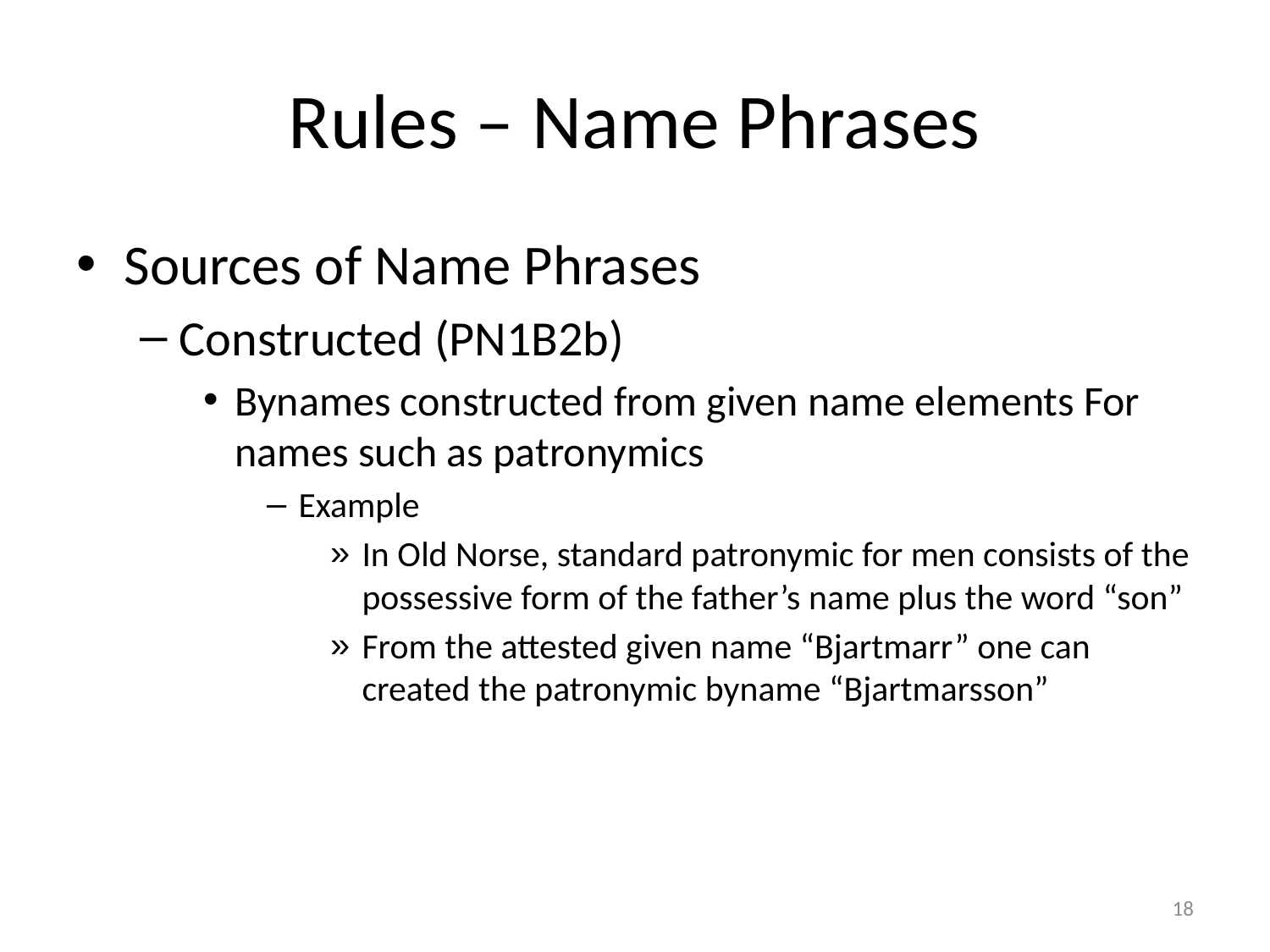

# Rules – Name Phrases
Sources of Name Phrases
Constructed (PN1B2b)
Bynames constructed from given name elements For names such as patronymics
Example
In Old Norse, standard patronymic for men consists of the possessive form of the father’s name plus the word “son”
From the attested given name “Bjartmarr” one can created the patronymic byname “Bjartmarsson”

18